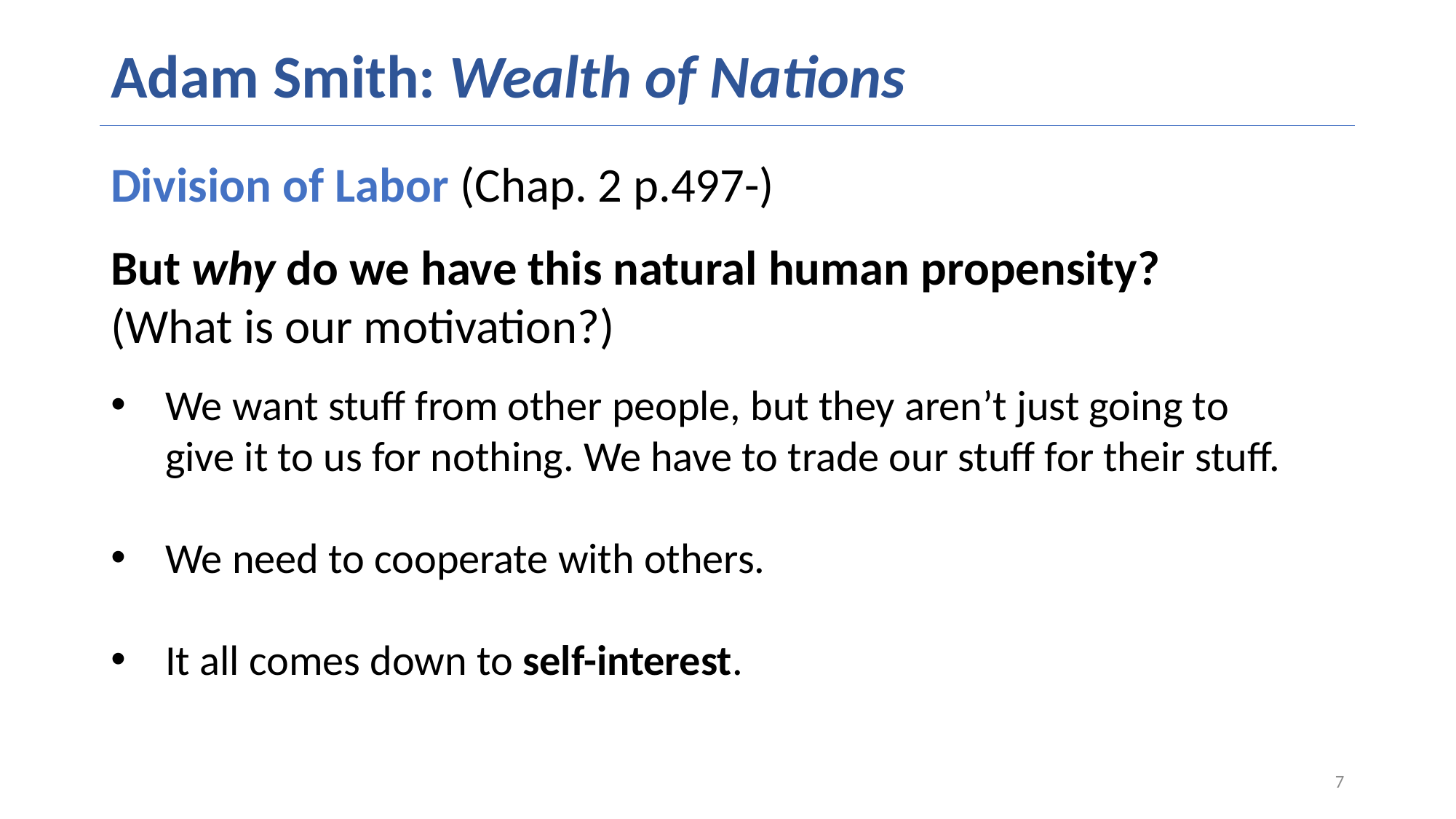

# Adam Smith: Wealth of Nations
Division of Labor (Chap. 2 p.497-)
But why do we have this natural human propensity?
(What is our motivation?)
We want stuff from other people, but they aren’t just going to give it to us for nothing. We have to trade our stuff for their stuff.

We need to cooperate with others.

It all comes down to self-interest.
7